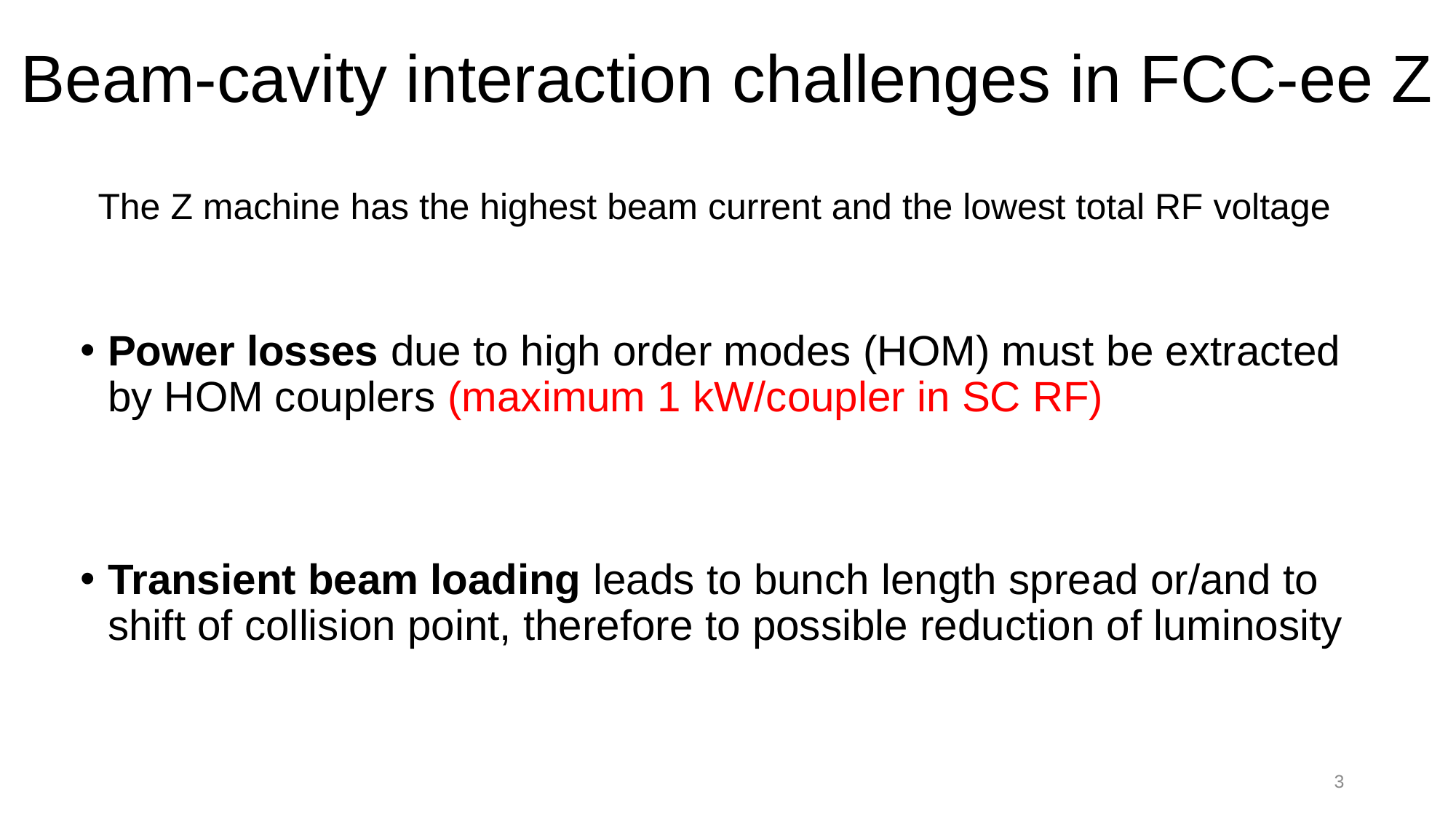

# Beam-cavity interaction challenges in FCC-ee Z
The Z machine has the highest beam current and the lowest total RF voltage
Power losses due to high order modes (HOM) must be extracted by HOM couplers (maximum 1 kW/coupler in SC RF)

Transient beam loading leads to bunch length spread or/and to shift of collision point, therefore to possible reduction of luminosity
3